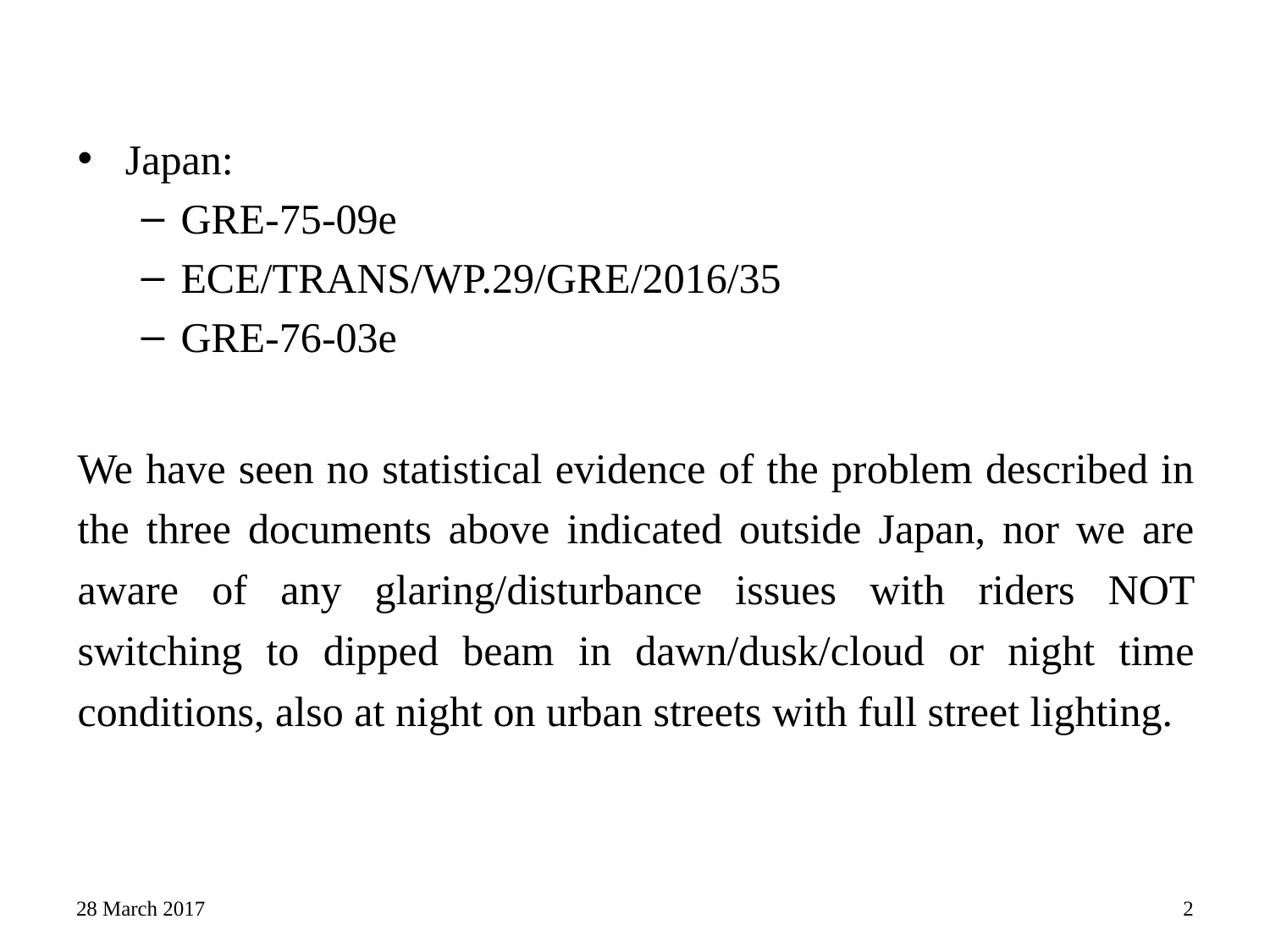

Japan:
GRE-75-09e
ECE/TRANS/WP.29/GRE/2016/35
GRE-76-03e

We have seen no statistical evidence of the problem described in the three documents above indicated outside Japan, nor we are aware of any glaring/disturbance issues with riders NOT switching to dipped beam in dawn/dusk/cloud or night time conditions, also at night on urban streets with full street lighting.
28 March 2017
2